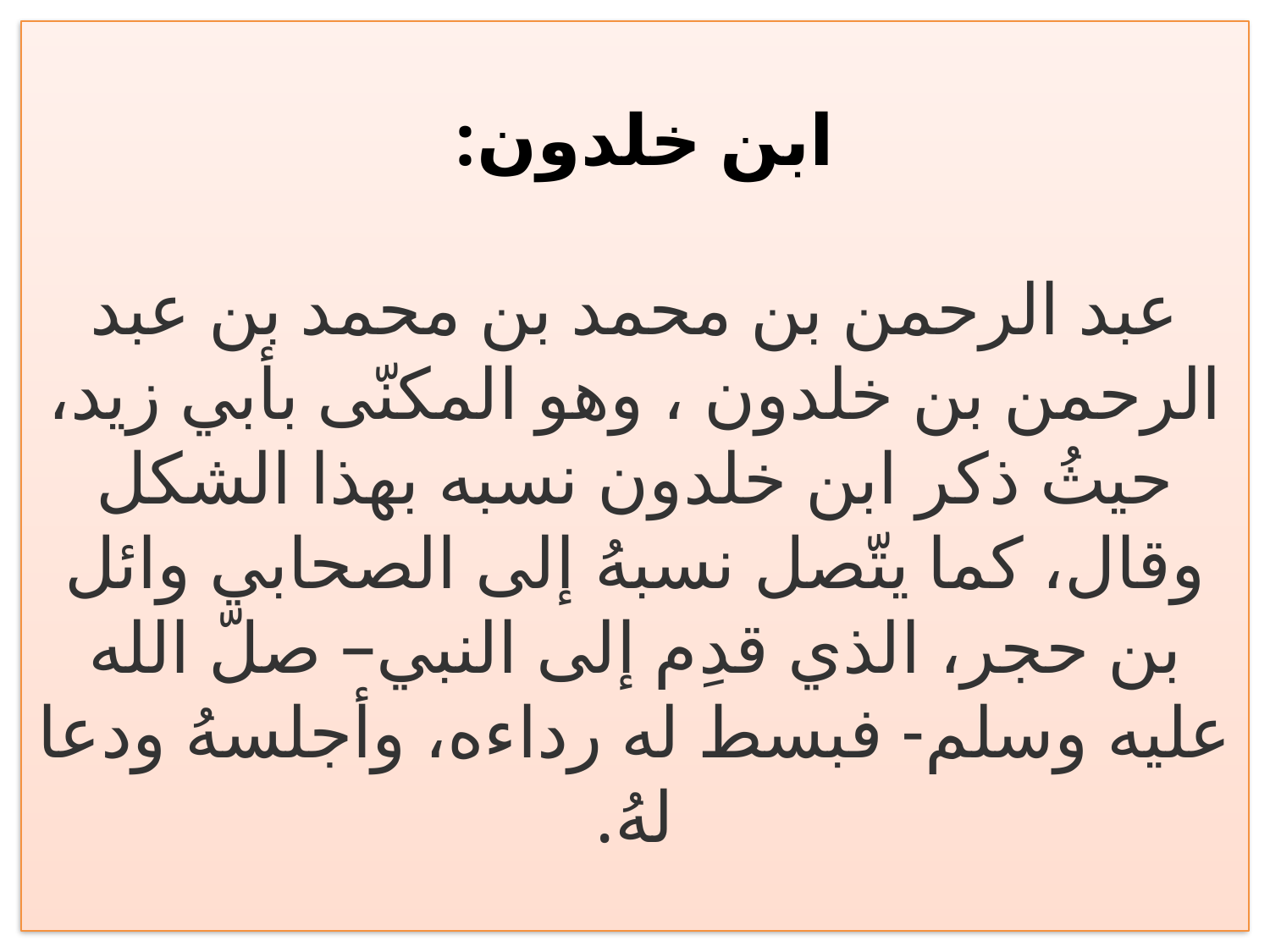

# ابن خلدون: عبد الرحمن بن محمد بن محمد بن عبد الرحمن بن خلدون ، وهو المكنّى بأبي زيد، حيثُ ذكر ابن خلدون نسبه بهذا الشكل وقال، كما يتّصل نسبهُ إلى الصحابي وائل بن حجر، الذي قدِم إلى النبي– صلّ الله عليه وسلم- فبسط له رداءه، وأجلسهُ ودعا لهُ.